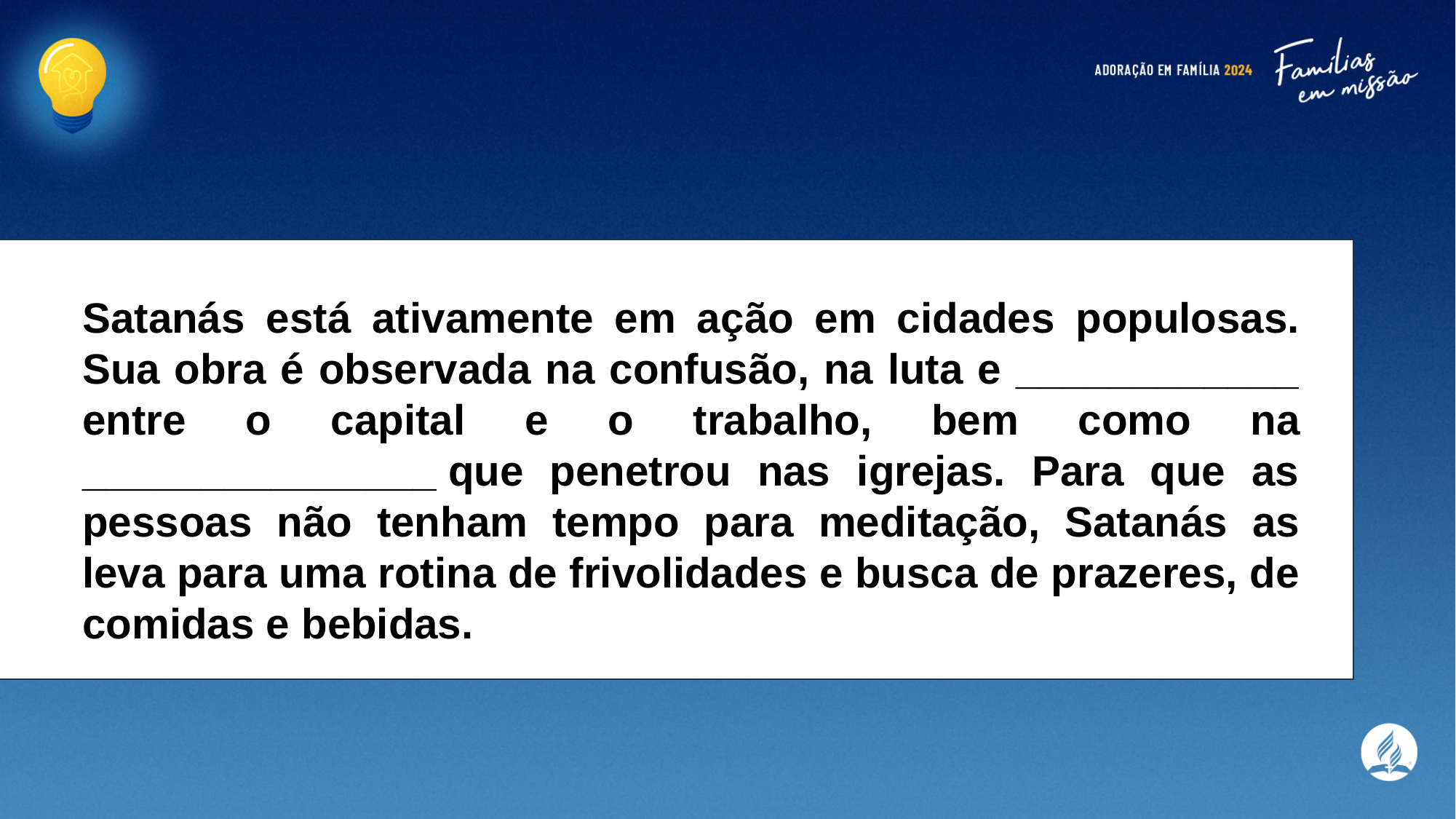

Satanás está ativamente em ação em cidades populosas. Sua obra é observada na confusão, na luta e ____________ entre o capital e o trabalho, bem como na _______________ que penetrou nas igrejas. Para que as pessoas não tenham tempo para meditação, Satanás as leva para uma rotina de frivolidades e busca de prazeres, de comidas e bebidas.